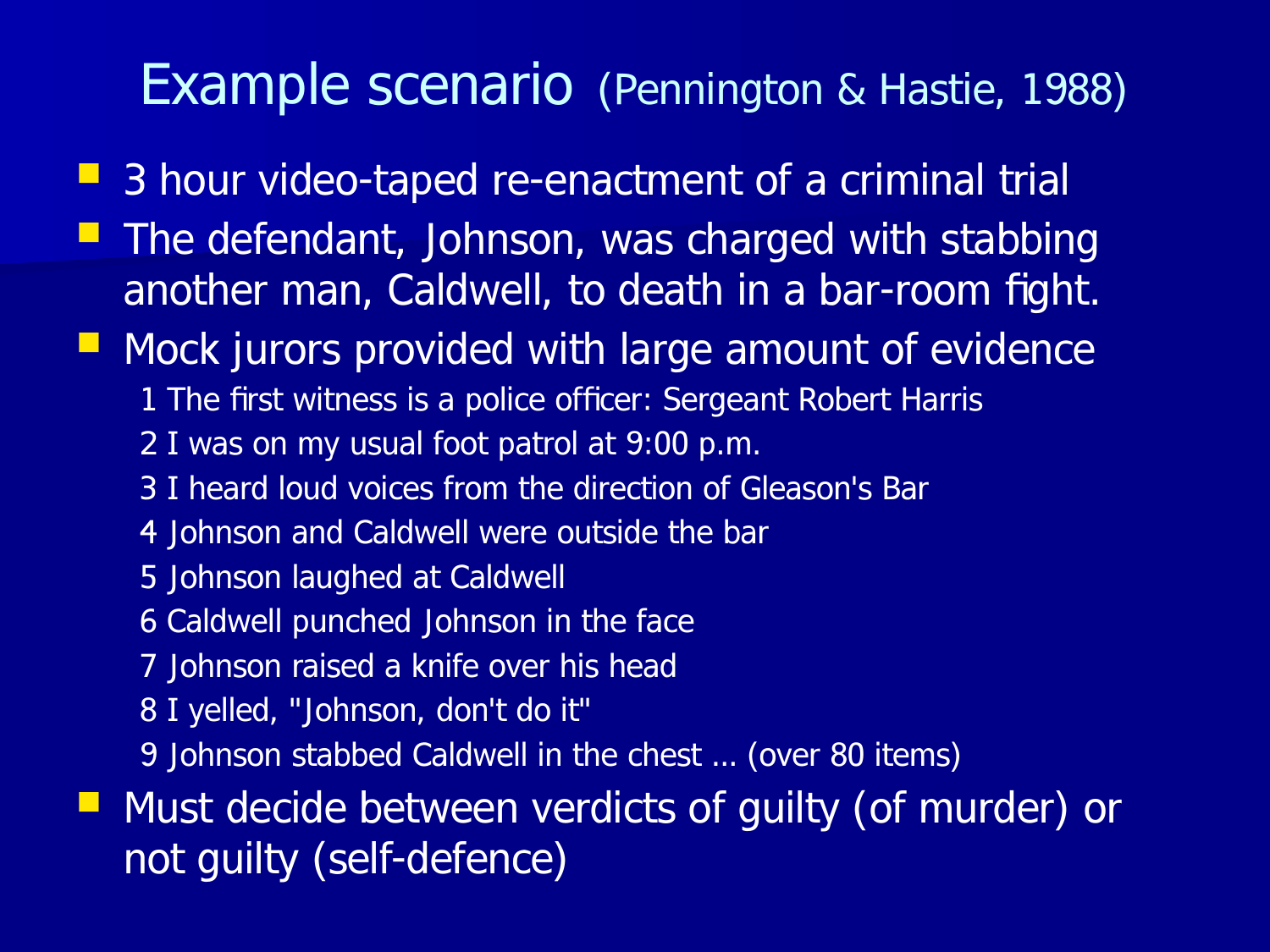

Example scenario (Pennington & Hastie, 1988)
3 hour video-taped re-enactment of a criminal trial
The defendant, Johnson, was charged with stabbing another man, Caldwell, to death in a bar-room fight.
Mock jurors provided with large amount of evidence
1 The first witness is a police officer: Sergeant Robert Harris
2 I was on my usual foot patrol at 9:00 p.m.
3 I heard loud voices from the direction of Gleason's Bar
4 Johnson and Caldwell were outside the bar
5 Johnson laughed at Caldwell
6 Caldwell punched Johnson in the face
7 Johnson raised a knife over his head
8 I yelled, "Johnson, don't do it"
9 Johnson stabbed Caldwell in the chest … (over 80 items)
Must decide between verdicts of guilty (of murder) or not guilty (self-defence)